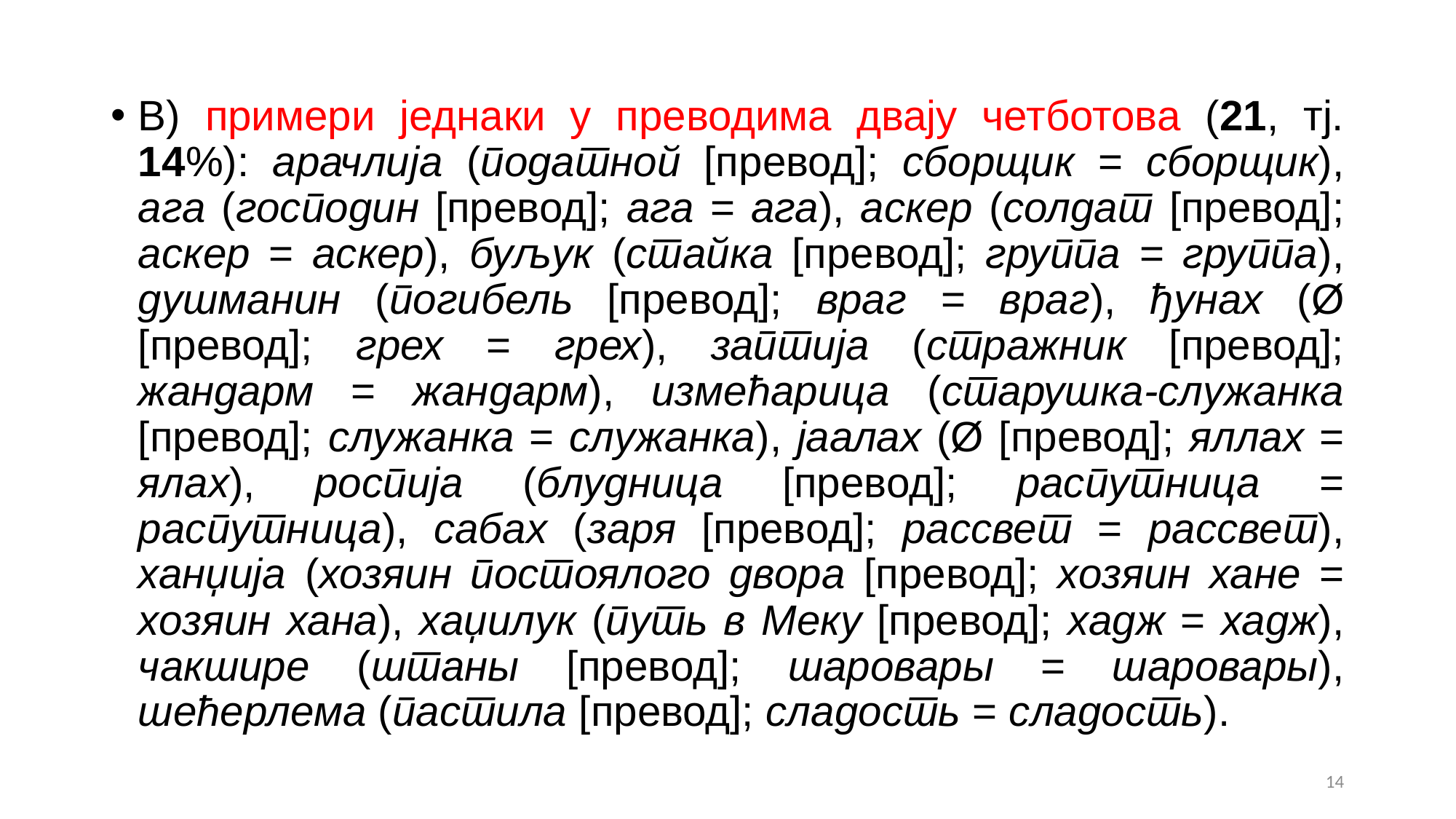

#
В) примери једнаки у преводима двају четботова (21, тј. 14%): арачлија (податной [превод]; сборщик = сборщик), ага (господин [превод]; ага = ага), аскер (солдат [превод]; аскер = аскер), буљук (стайка [превод]; группа = группа), душманин (погибель [превод]; враг = враг), ђунах (Ø [превод]; грех = грех), заптија (стражник [превод]; жандарм = жандарм), измећарица (старушка-служанка [превод]; служанка = служанка), јаалах (Ø [превод]; яллах = ялах), роспија (блудница [превод]; распутница = распутница), сабах (заря [превод]; рассвет = рассвет), ханџија (хозяин постоялого двора [превод]; хозяин хане = хозяин хана), хаџилук (путь в Меку [превод]; хадж = хадж), чакшире (штаны [превод]; шаровары = шаровары), шећерлема (пастила [превод]; сладость = сладость).

14